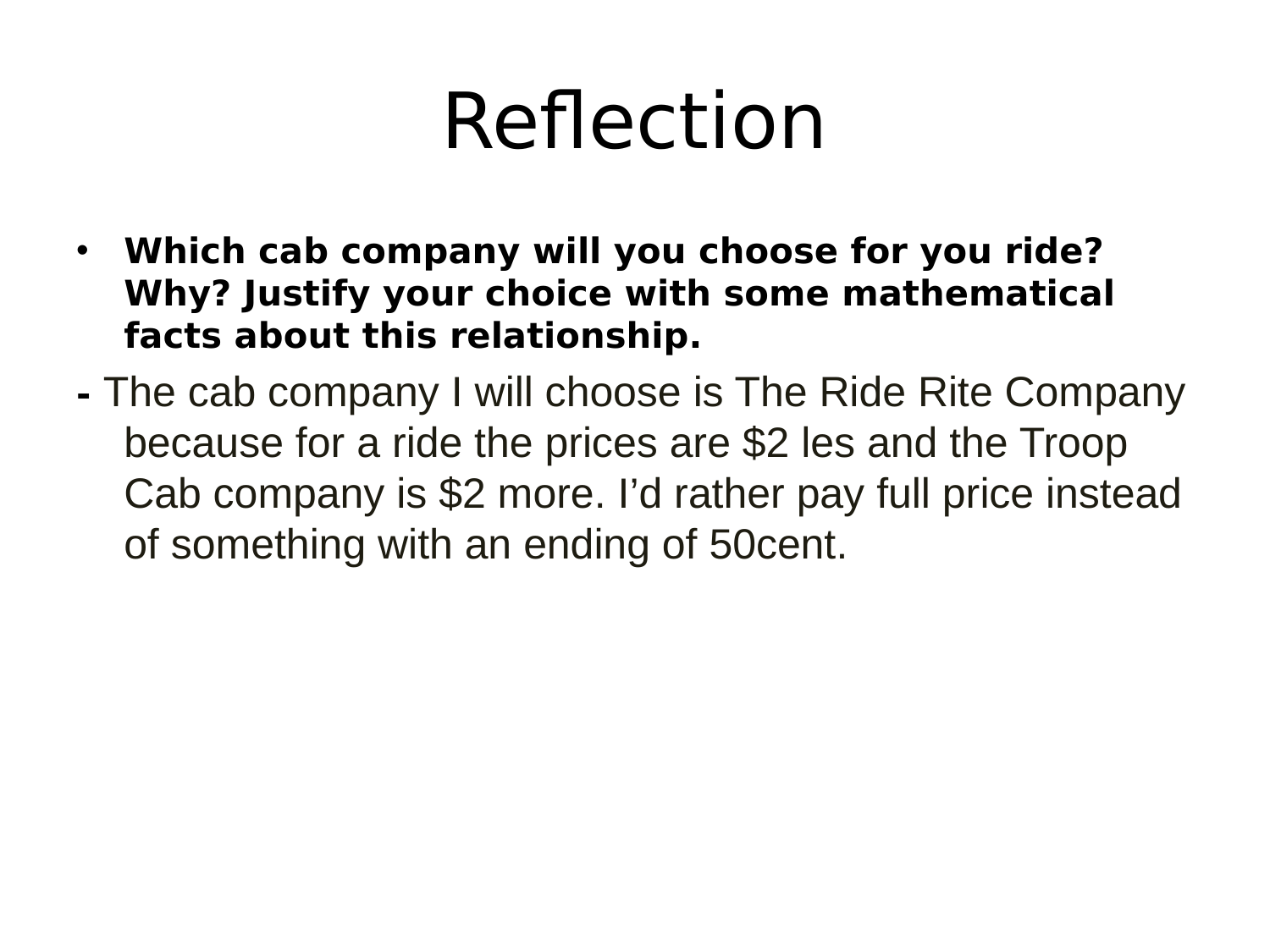

# Reflection
Which cab company will you choose for you ride? Why? Justify your choice with some mathematical facts about this relationship.
- The cab company I will choose is The Ride Rite Company because for a ride the prices are $2 les and the Troop Cab company is $2 more. I’d rather pay full price instead of something with an ending of 50cent.